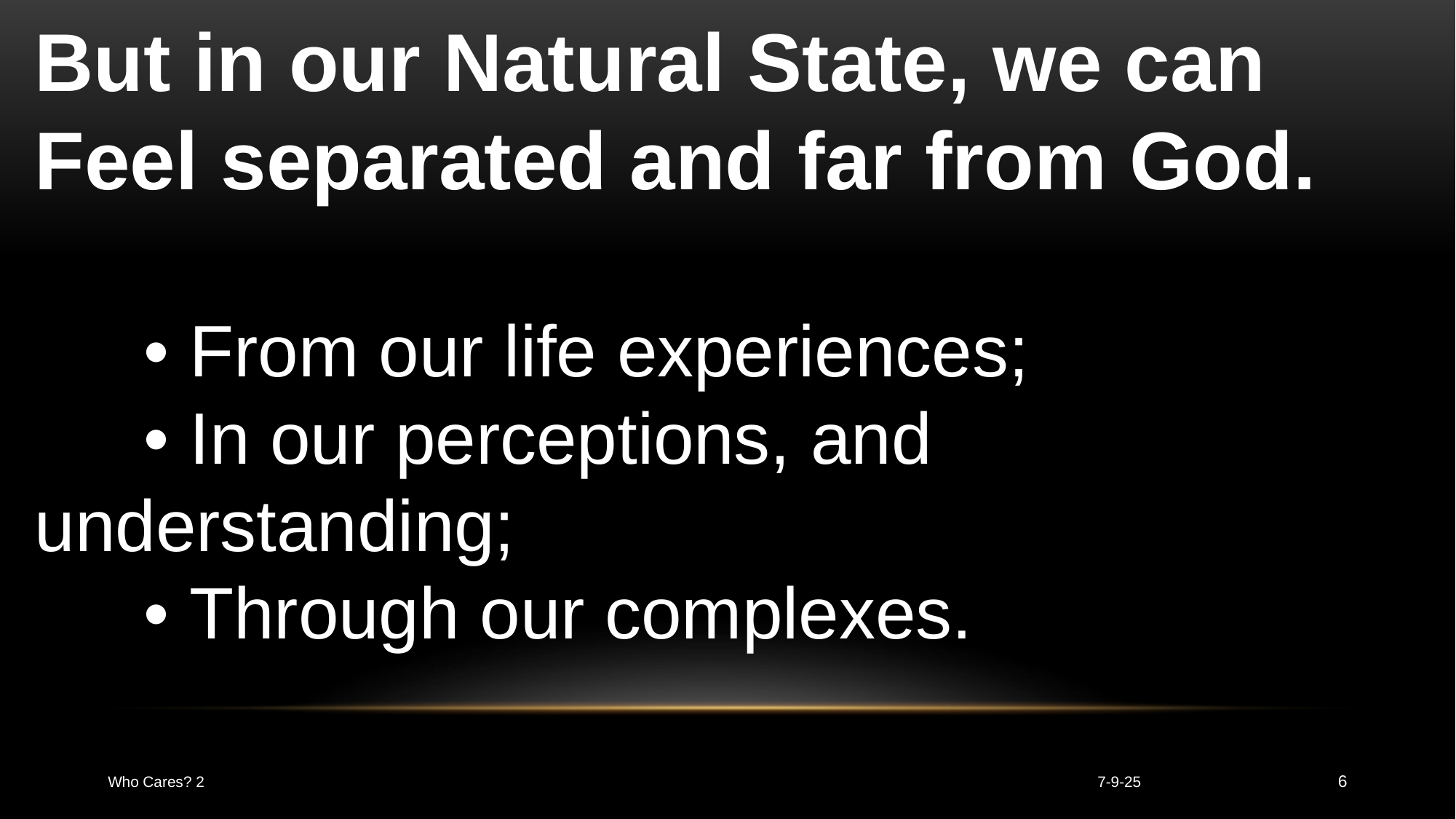

But in our Natural State, we can Feel separated and far from God.

	• From our life experiences;
	• In our perceptions, and understanding;
	• Through our complexes.
Who Cares? 2
7-9-25
6